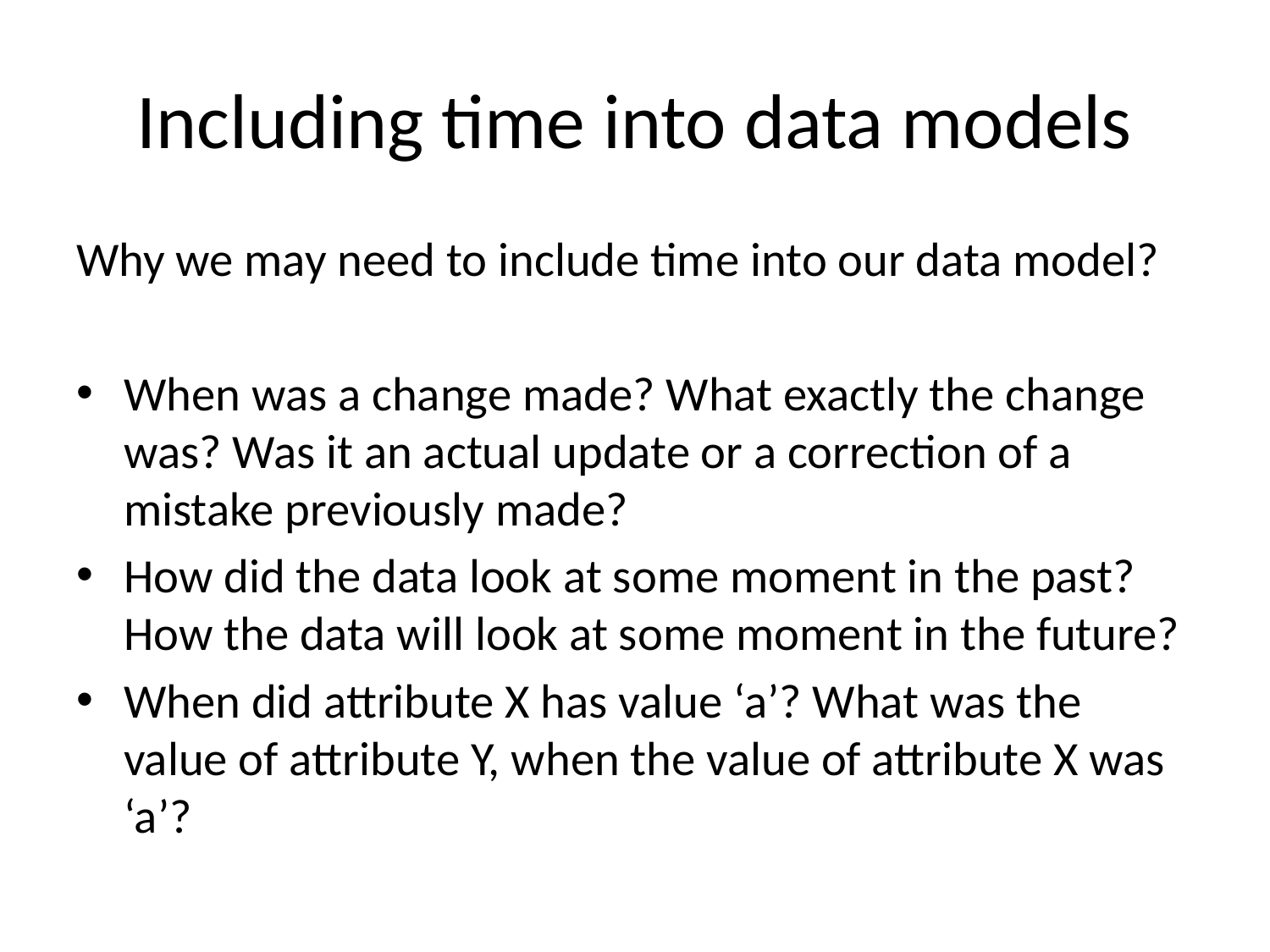

# Including time into data models
Why we may need to include time into our data model?

When was a change made? What exactly the change was? Was it an actual update or a correction of a mistake previously made?
How did the data look at some moment in the past? How the data will look at some moment in the future?
When did attribute X has value ‘a’? What was the value of attribute Y, when the value of attribute X was ‘a’?